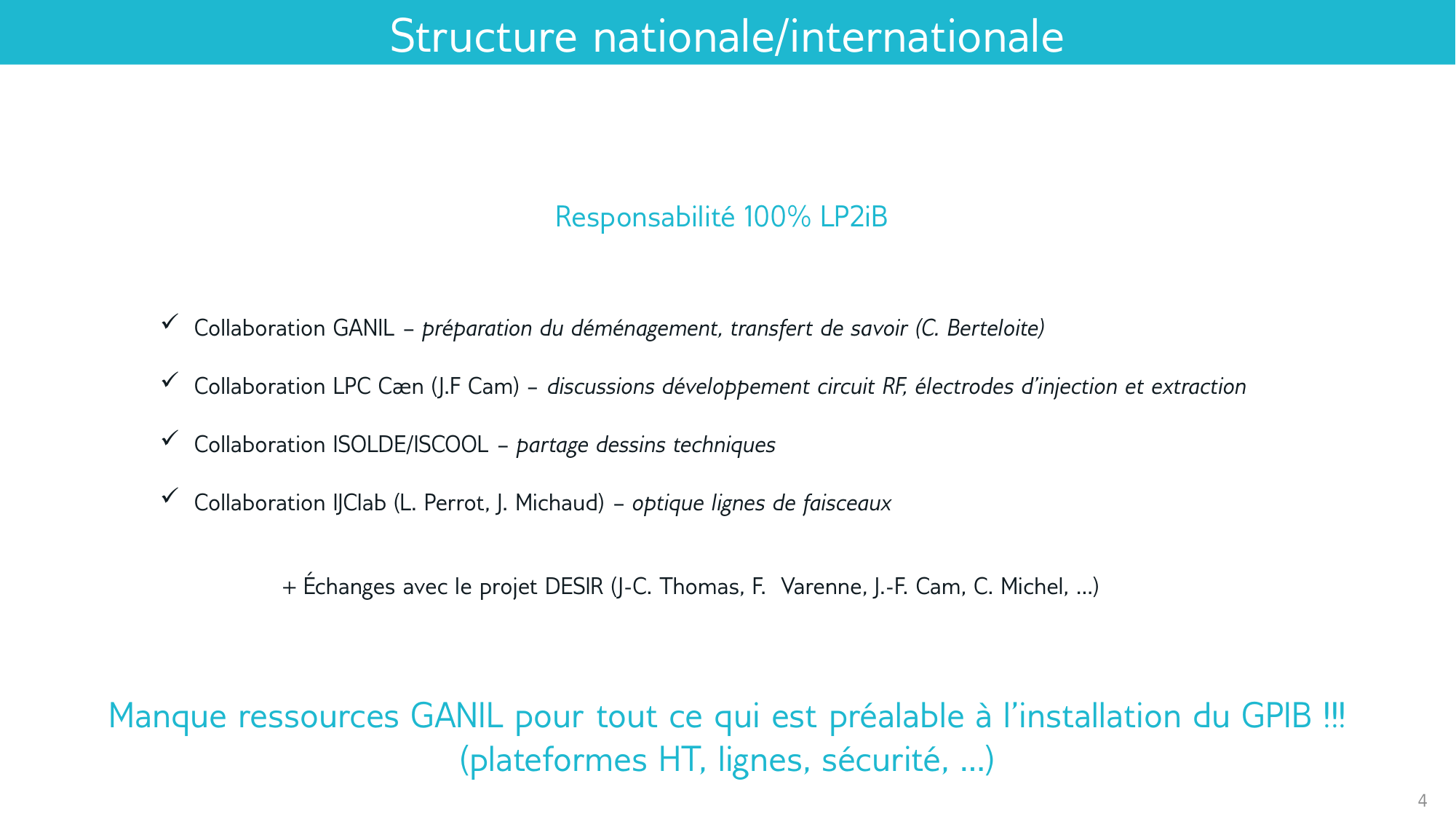

Structure nationale/internationale
Responsabilité 100% LP2iB
Collaboration GANIL – préparation du déménagement, transfert de savoir (C. Berteloite)

Collaboration LPC Caen (J.F Cam) – discussions développement circuit RF, électrodes d’injection et extraction

Collaboration ISOLDE/ISCOOL – partage dessins techniques

Collaboration IJClab (L. Perrot, J. Michaud) – optique lignes de faisceaux
 + Échanges avec le projet DESIR (J-C. Thomas, F.  Varenne, J.-F. Cam, C. Michel, …)
Manque ressources GANIL pour tout ce qui est préalable à l’installation du GPIB !!!
(plateformes HT, lignes, sécurité, …)
4